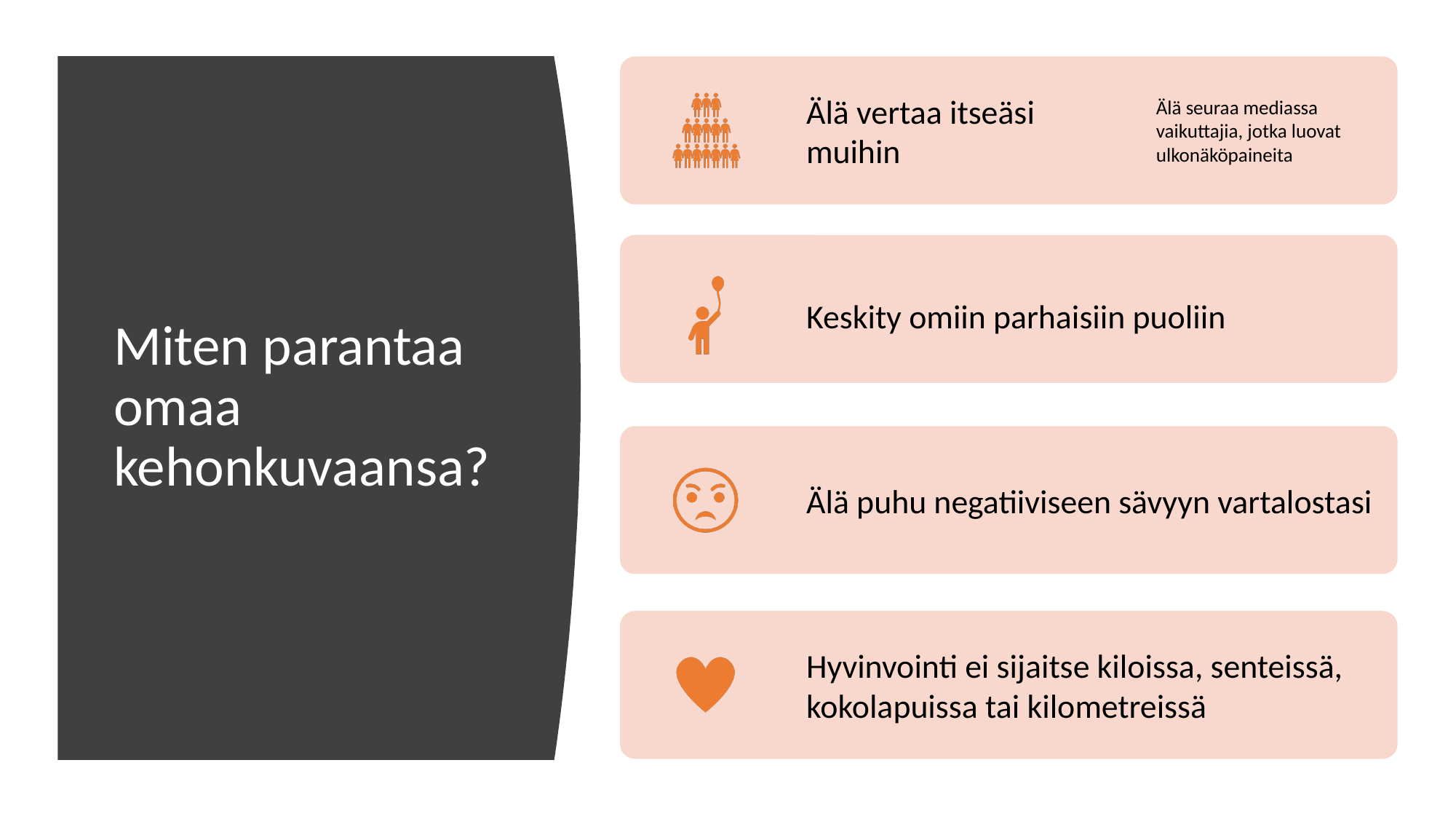

Älä vertaa itseäsi muihin
Älä seuraa mediassa vaikuttajia, jotka luovat ulkonäköpaineita
Keskity omiin parhaisiin puoliin
Älä puhu negatiiviseen sävyyn vartalostasi
Hyvinvointi ei sijaitse kiloissa, senteissä, kokolapuissa tai kilometreissä

# Miten parantaa omaa kehonkuvaansa?